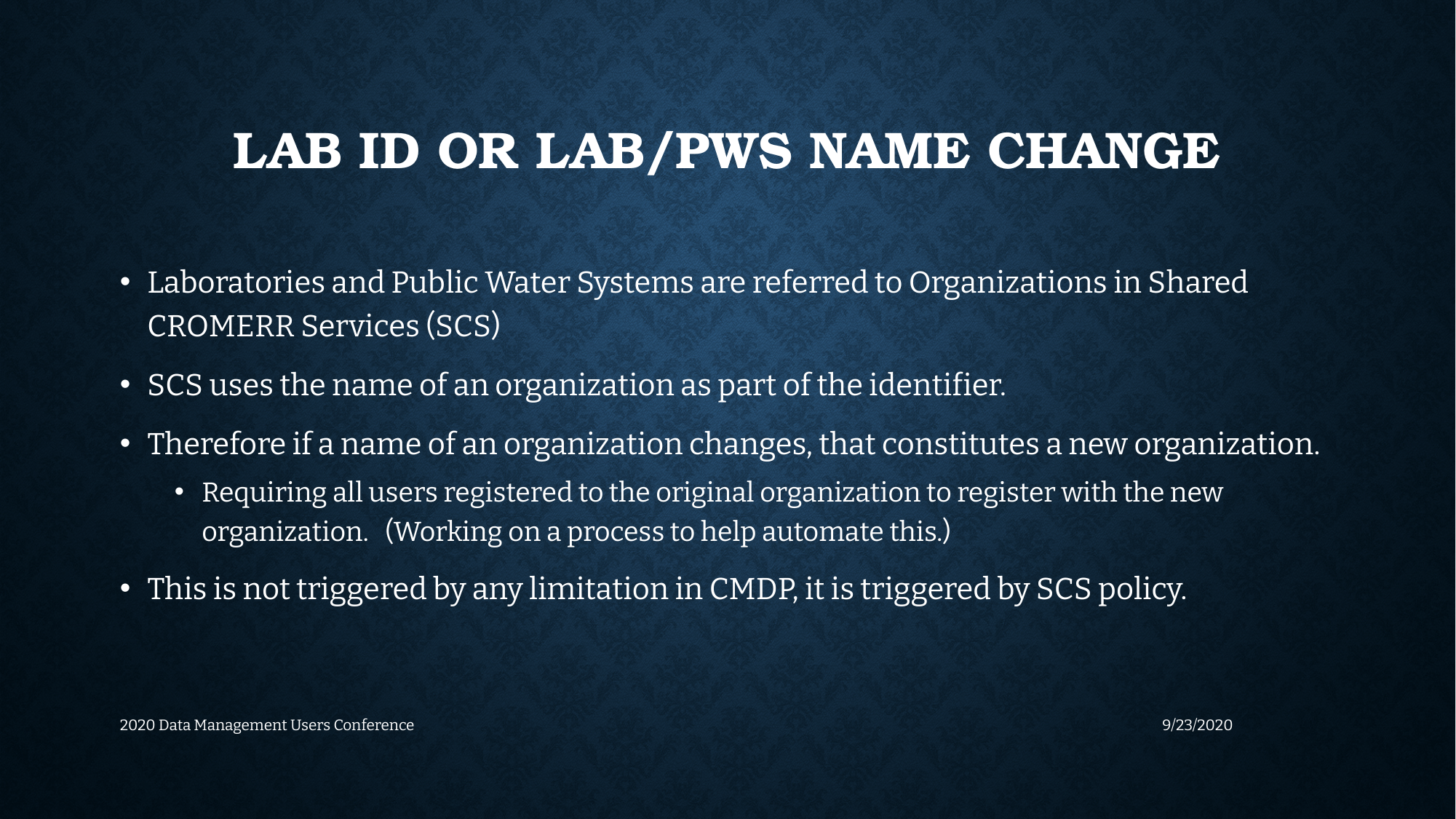

# Lab ID or Lab/PWS Name Change
Laboratories and Public Water Systems are referred to Organizations in Shared CROMERR Services (SCS)
SCS uses the name of an organization as part of the identifier.
Therefore if a name of an organization changes, that constitutes a new organization.
Requiring all users registered to the original organization to register with the new organization.   (Working on a process to help automate this.)
This is not triggered by any limitation in CMDP, it is triggered by SCS policy.
2020 Data Management Users Conference
9/23/2020